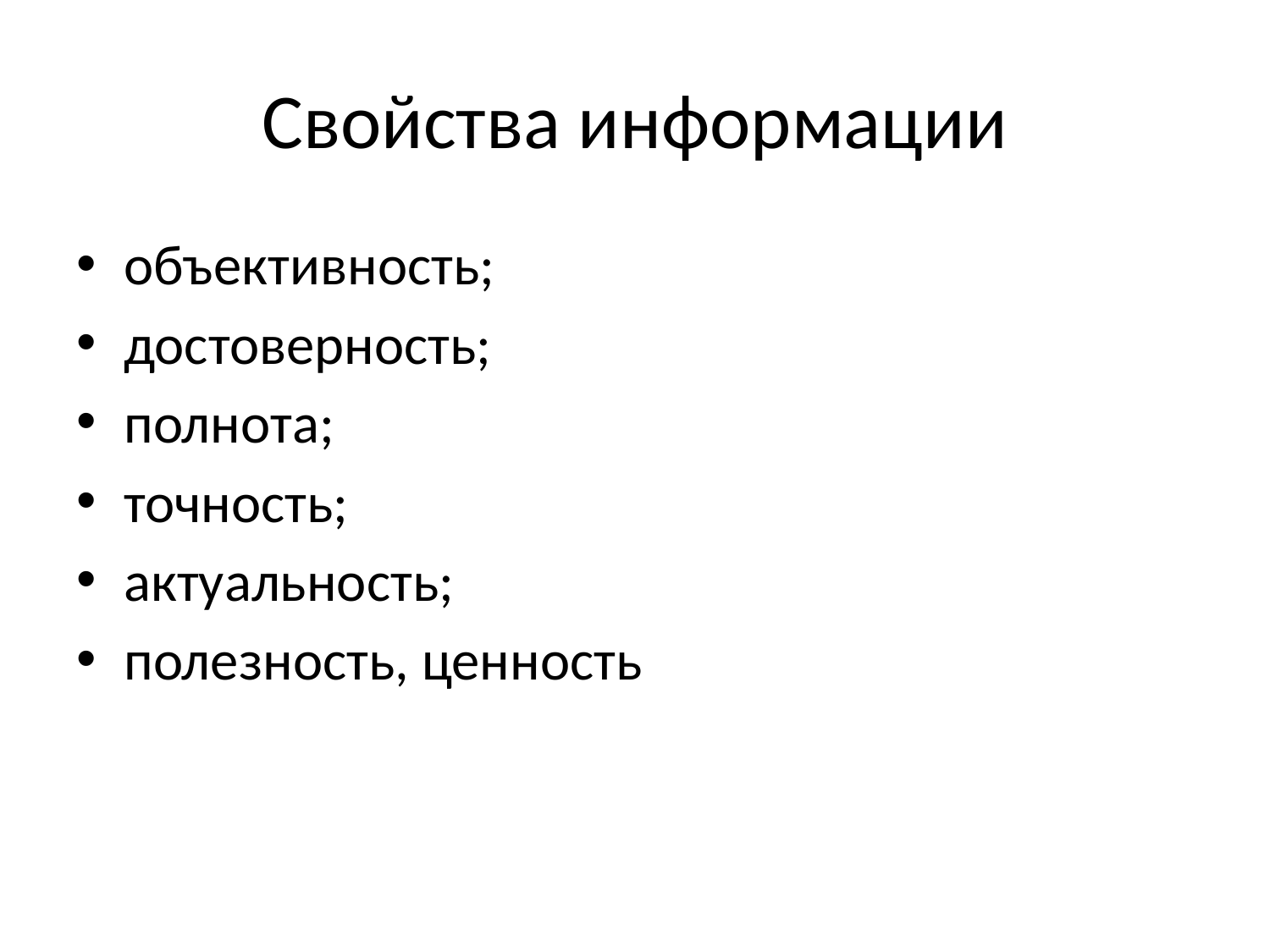

# Свойства информации
объективность;
достоверность;
полнота;
точность;
актуальность;
полезность, ценность